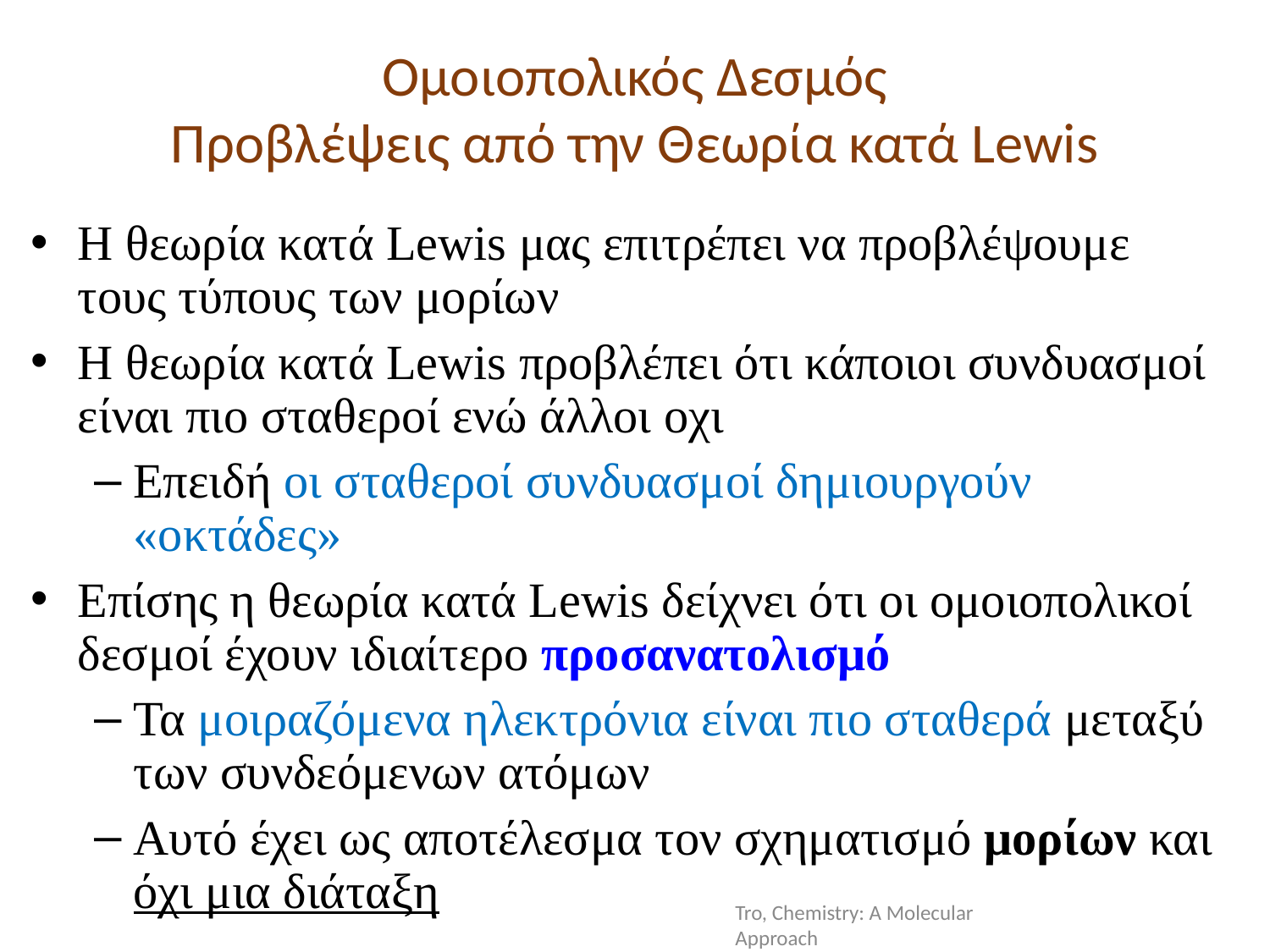

Ομοιοπολικός Δεσμός
Προβλέψεις από την Θεωρία κατά Lewis
H θεωρία κατά Lewis μας επιτρέπει να προβλέψουμε τους τύπους των μορίων
Η θεωρία κατά Lewis προβλέπει ότι κάποιοι συνδυασμοί είναι πιο σταθεροί ενώ άλλοι οχι
Επειδή οι σταθεροί συνδυασμοί δημιουργούν «οκτάδες»
Επίσης η θεωρία κατά Lewis δείχνει ότι οι ομοιοπολικοί δεσμοί έχουν ιδιαίτερο προσανατολισμό
Τα μοιραζόμενα ηλεκτρόνια είναι πιο σταθερά μεταξύ των συνδεόμενων ατόμων
Αυτό έχει ως αποτέλεσμα τον σχηματισμό μορίων και όχι μια διάταξη
Tro, Chemistry: A Molecular Approach